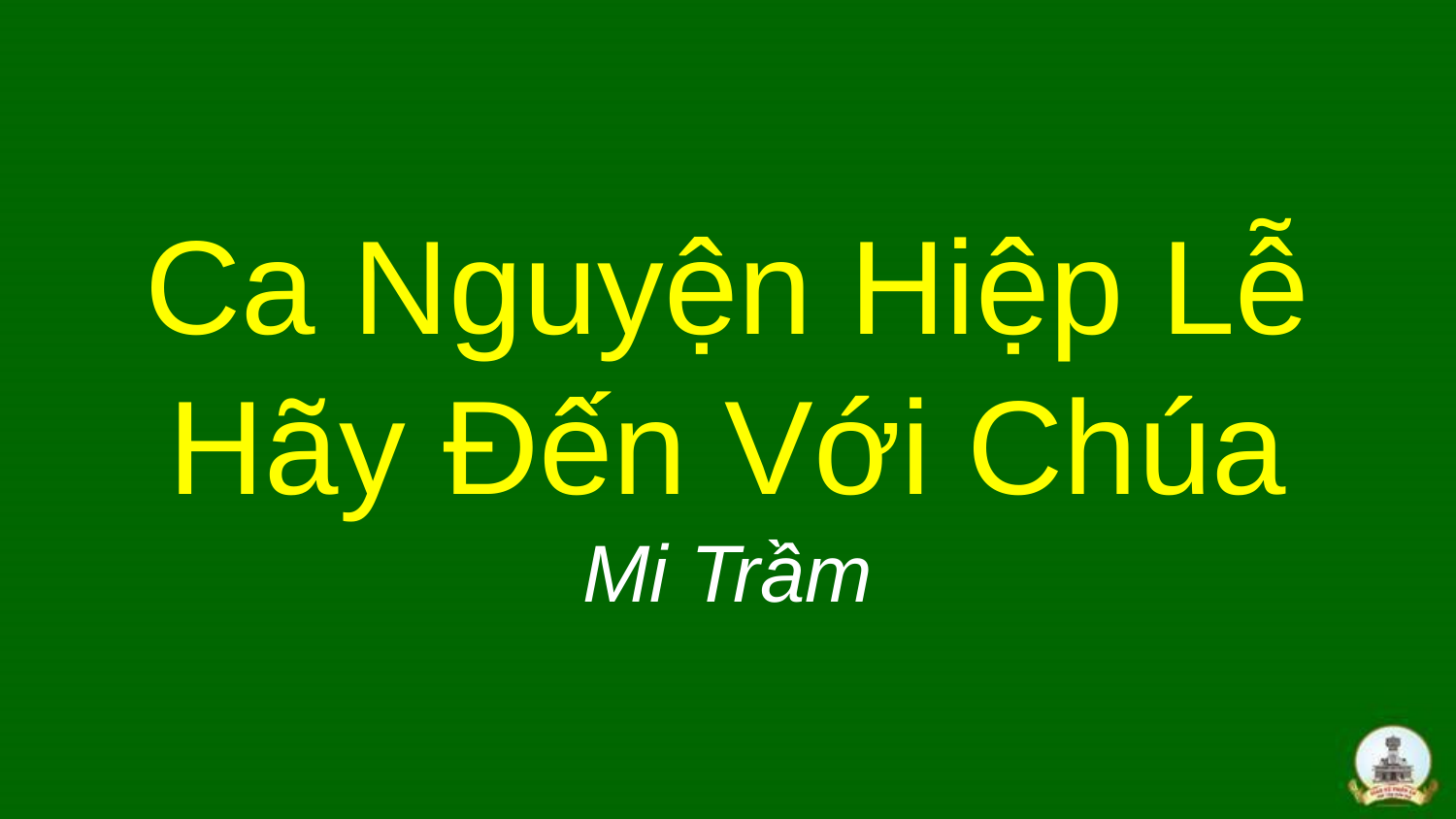

# Ca Nguyện Hiệp Lễ Hãy Đến Với Chúa Mi Trầm